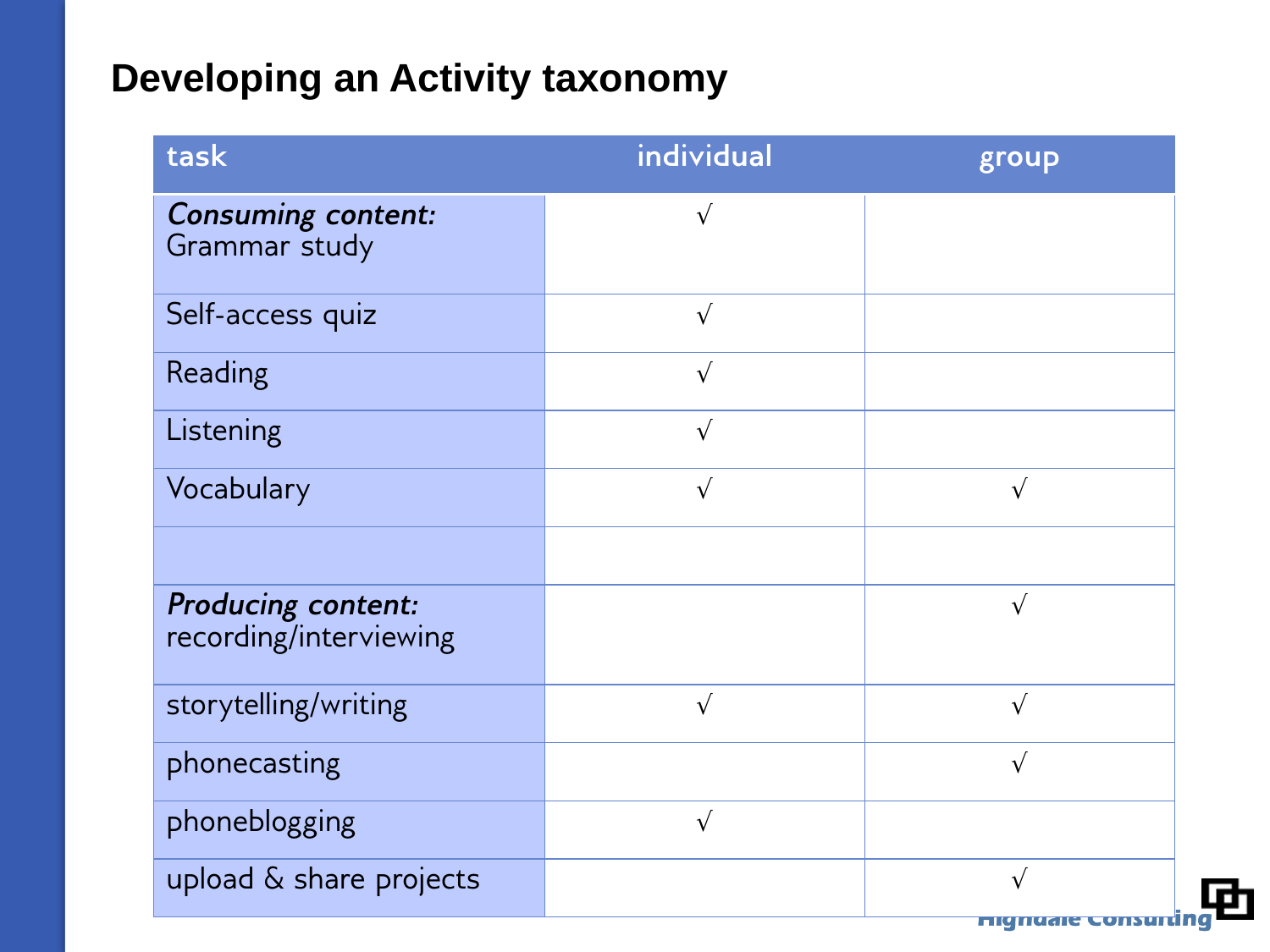

# Developing an Activity taxonomy
| task | individual | group |
| --- | --- | --- |
| Consuming content: Grammar study | √ |  |
| Self-access quiz | √ |  |
| Reading | √ |  |
| Listening | √ |  |
| Vocabulary | √ | √ |
|  |  |  |
| Producing content: recording/interviewing |  | √ |
| storytelling/writing | √ | √ |
| phonecasting |  | √ |
| phoneblogging | √ |  |
| upload & share projects |  | √ |